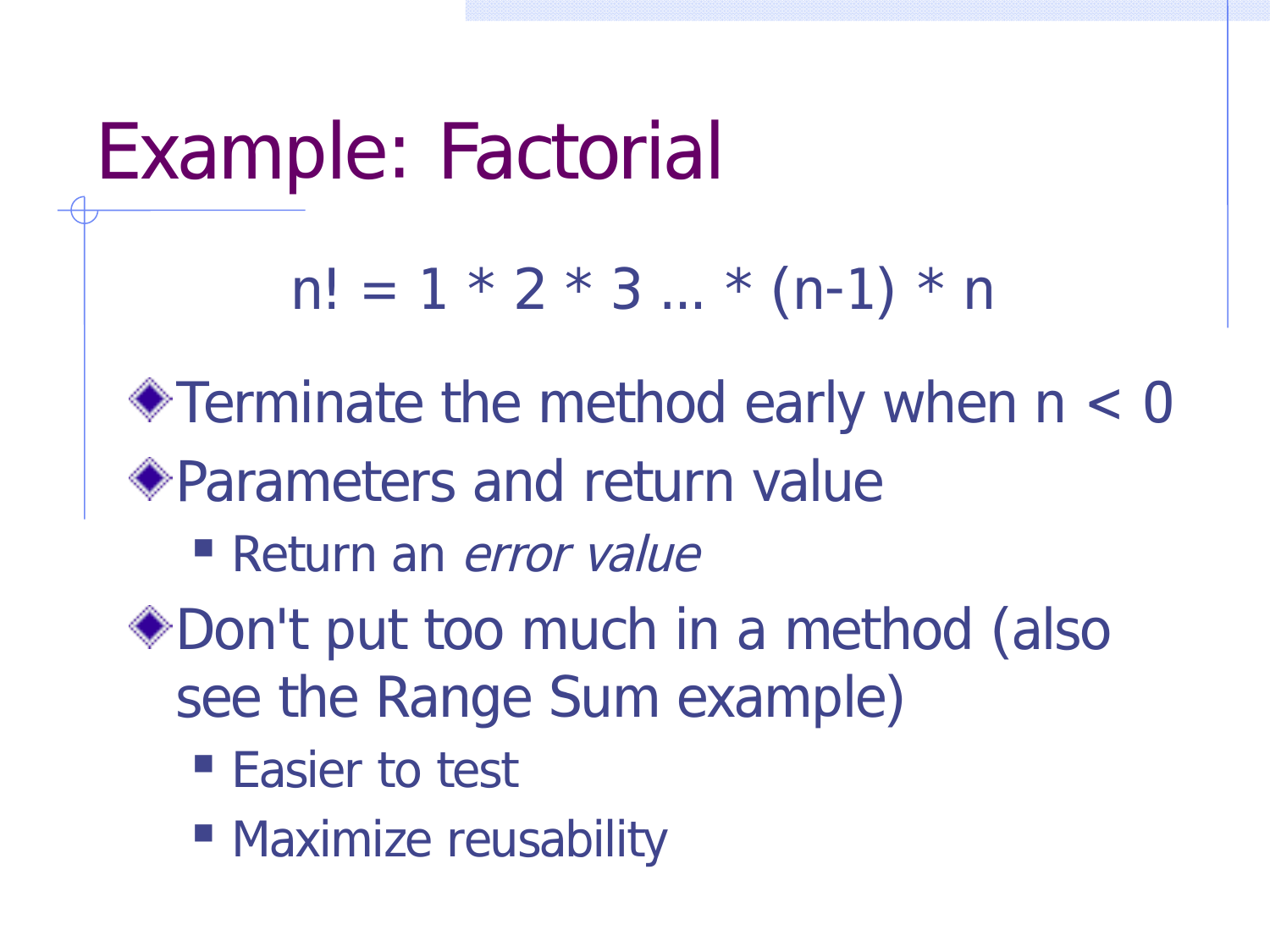

# Example: Factorial
n! = 1 * 2 * 3 … * (n-1) * n
Terminate the method early when n < 0
Parameters and return value
Return an error value
Don't put too much in a method (also see the Range Sum example)
Easier to test
Maximize reusability